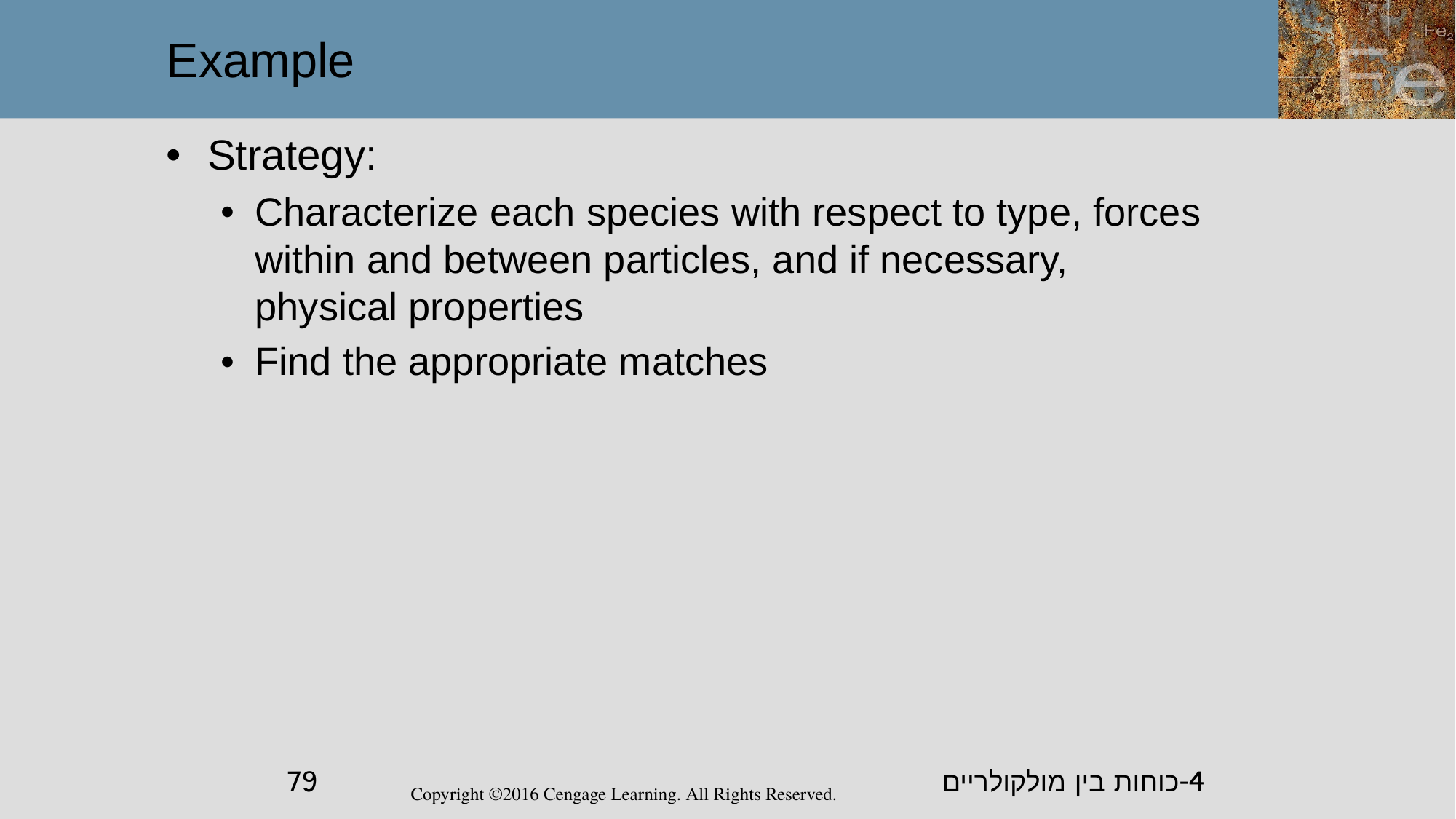

Example
Strategy:
Characterize each species with respect to type, forces within and between particles, and if necessary, physical properties
Find the appropriate matches
4-כוחות בין מולקולריים
79